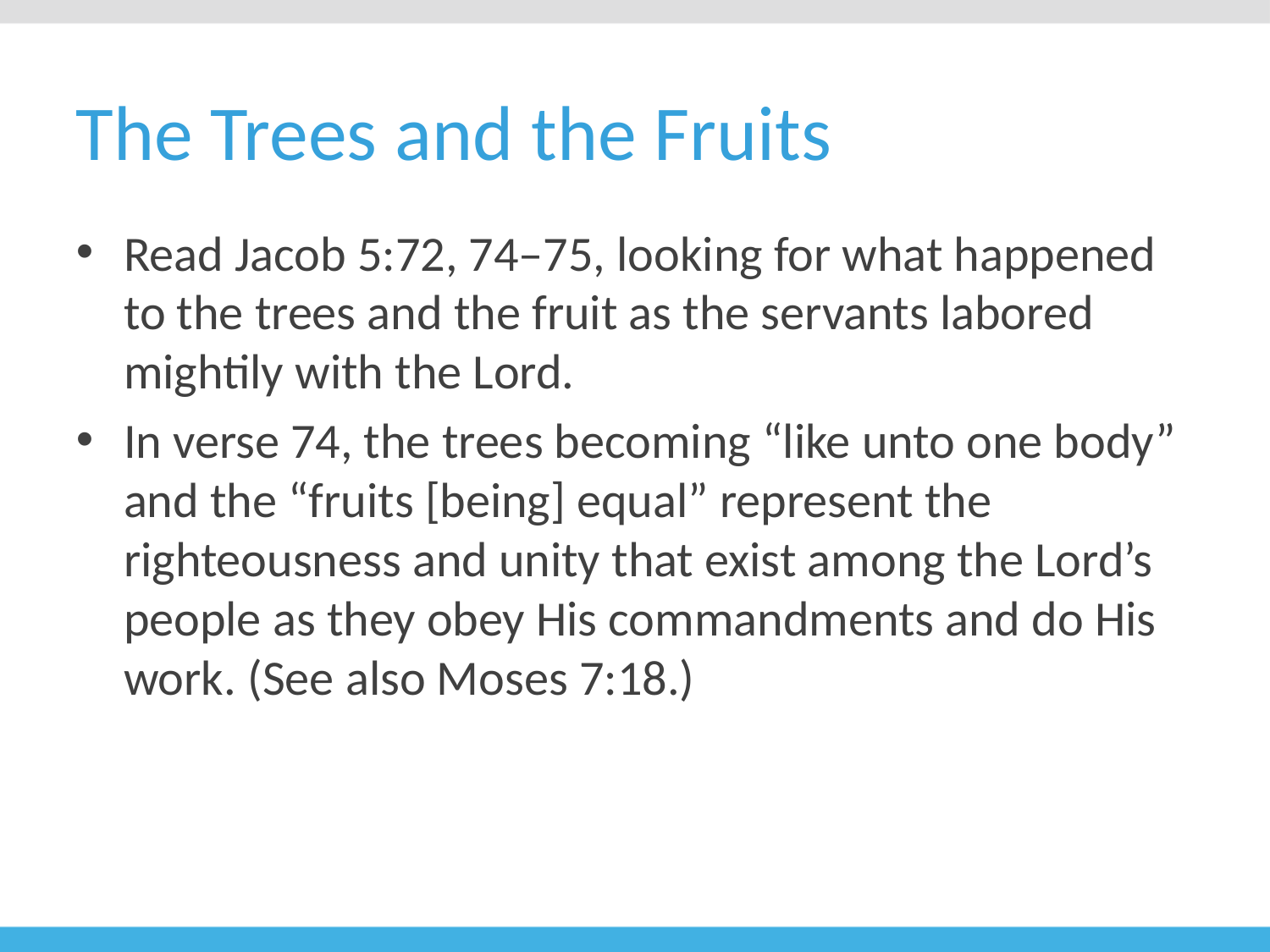

# The Trees and the Fruits
Read Jacob 5:72, 74–75, looking for what happened to the trees and the fruit as the servants labored mightily with the Lord.
In verse 74, the trees becoming “like unto one body” and the “fruits [being] equal” represent the righteousness and unity that exist among the Lord’s people as they obey His commandments and do His work. (See also Moses 7:18.)